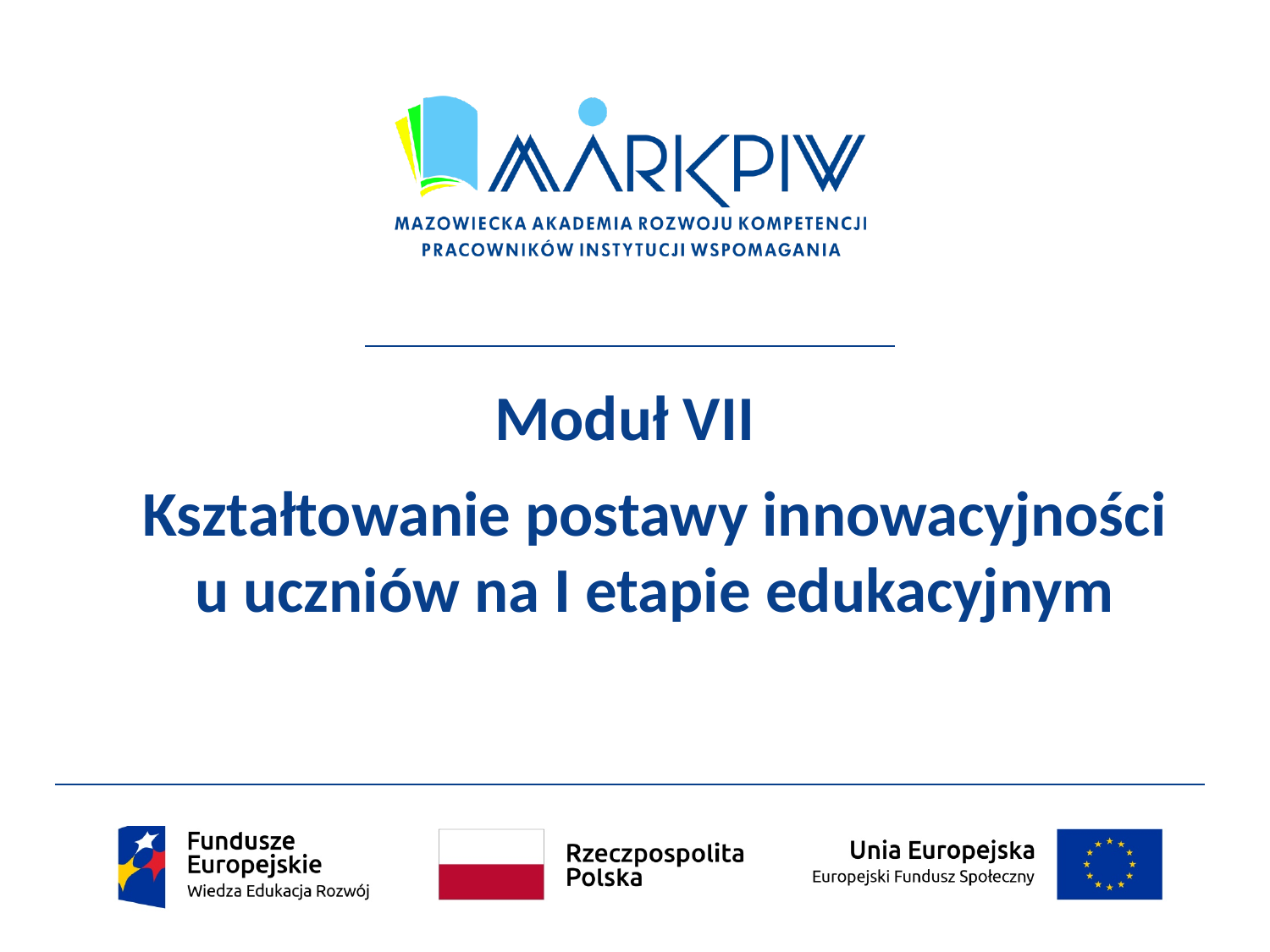

# Moduł VII
Kształtowanie postawy innowacyjności u uczniów na I etapie edukacyjnym